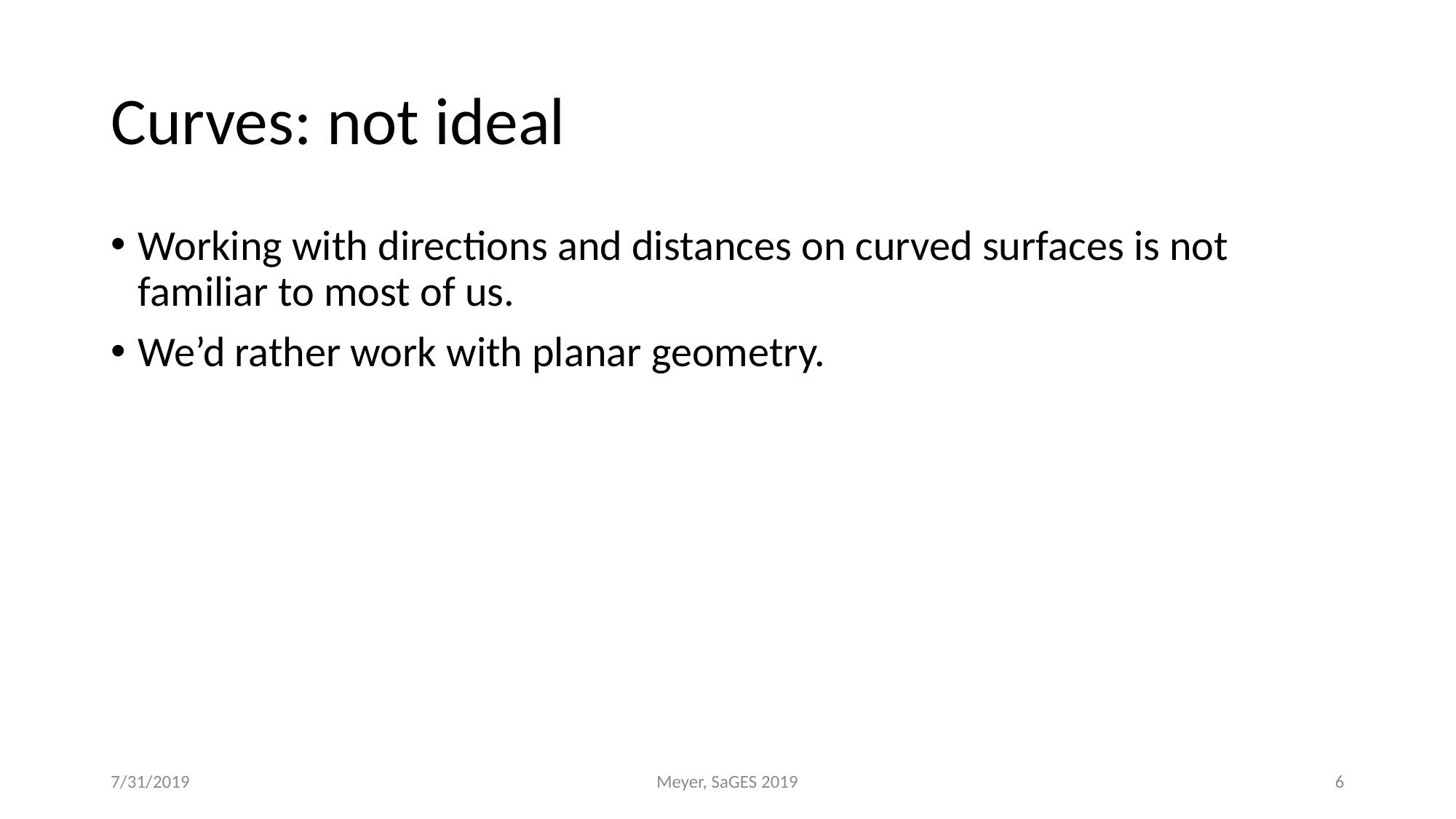

# Curves: not ideal
Working with directions and distances on curved surfaces is not familiar to most of us.
We’d rather work with planar geometry.
7/31/2019
Meyer, SaGES 2019
6